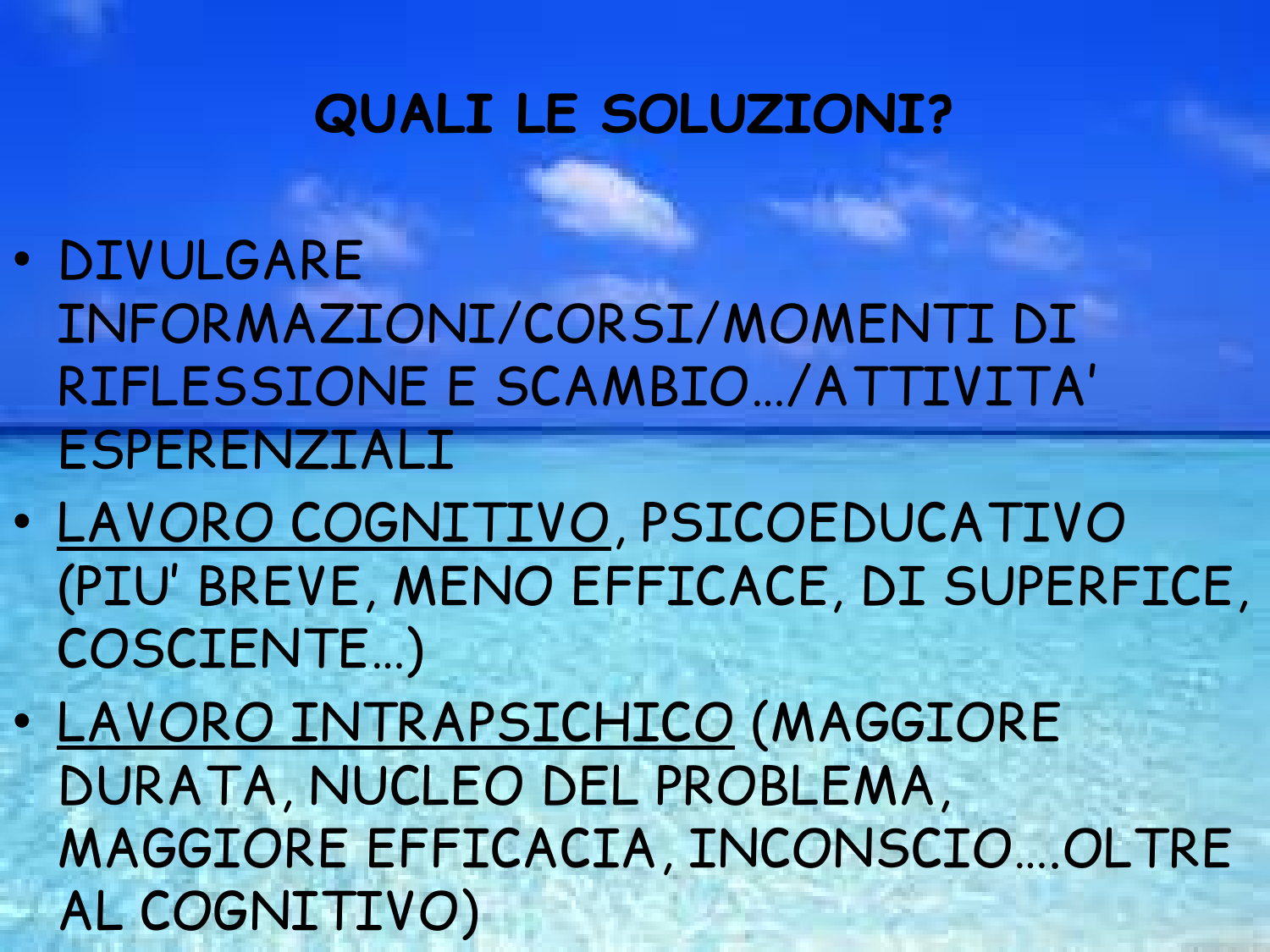

QUALI LE SOLUZIONI?

DIVULGARE INFORMAZIONI/CORSI/MOMENTI DI RIFLESSIONE E SCAMBIO…/ATTIVITA’ ESPERENZIALI
LAVORO COGNITIVO, PSICOEDUCATIVO (PIU’ BREVE, MENO EFFICACE, DI SUPERFICE, COSCIENTE…)
LAVORO INTRAPSICHICO (MAGGIORE DURATA, NUCLEO DEL PROBLEMA, MAGGIORE EFFICACIA, INCONSCIO….OLTRE AL COGNITIVO)
# QUALI LE SOLUZIONI?